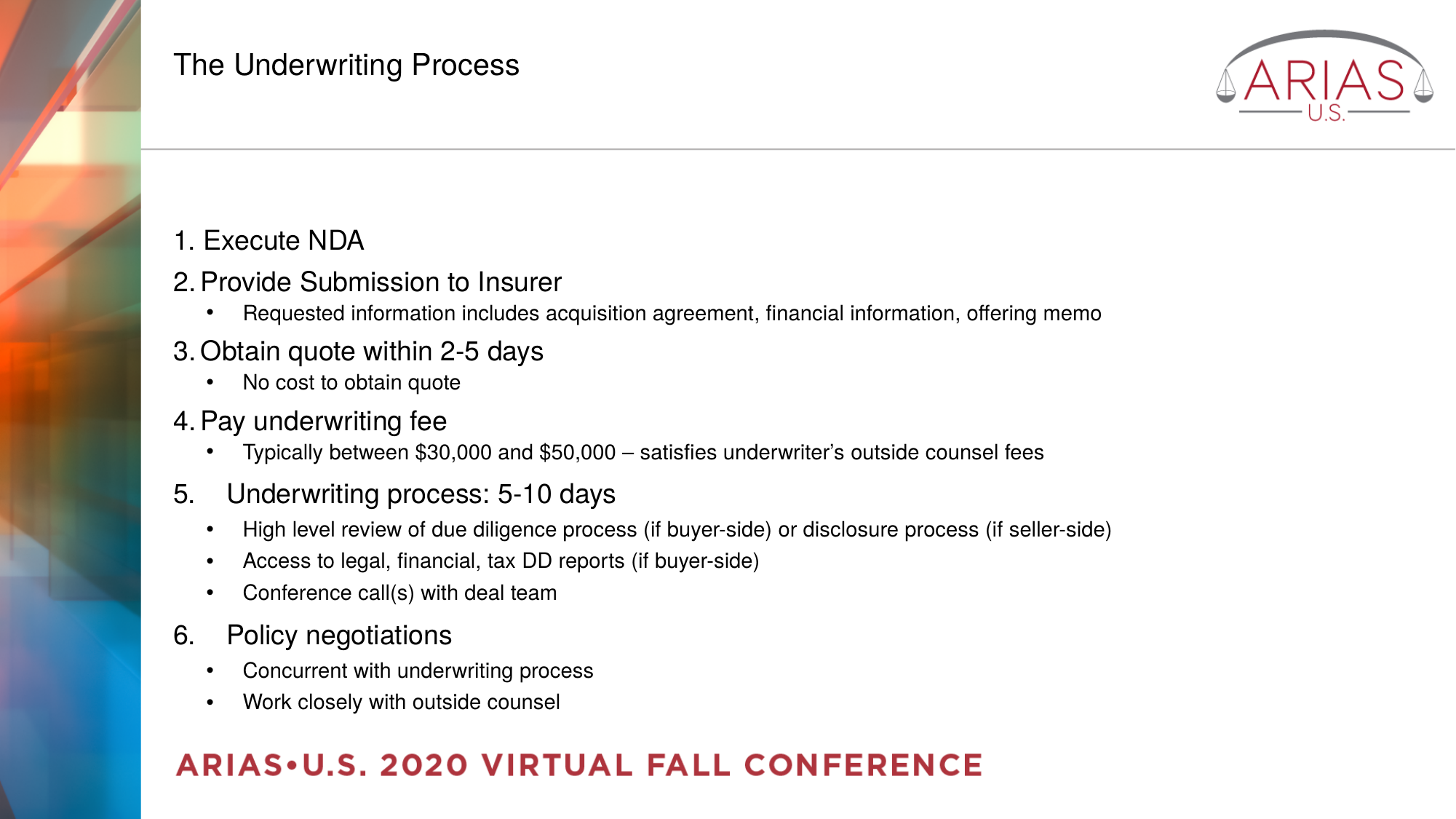

# The Underwriting Process

1. Execute NDA
Provide Submission to Insurer
Requested information includes acquisition agreement, financial information, offering memo
Obtain quote within 2-5 days
No cost to obtain quote
Pay underwriting fee
Typically between $30,000 and $50,000 – satisfies underwriter’s outside counsel fees
5.    Underwriting process: 5-10 days
High level review of due diligence process (if buyer-side) or disclosure process (if seller-side)
Access to legal, financial, tax DD reports (if buyer-side)
Conference call(s) with deal team
6.    Policy negotiations
Concurrent with underwriting process
Work closely with outside counsel